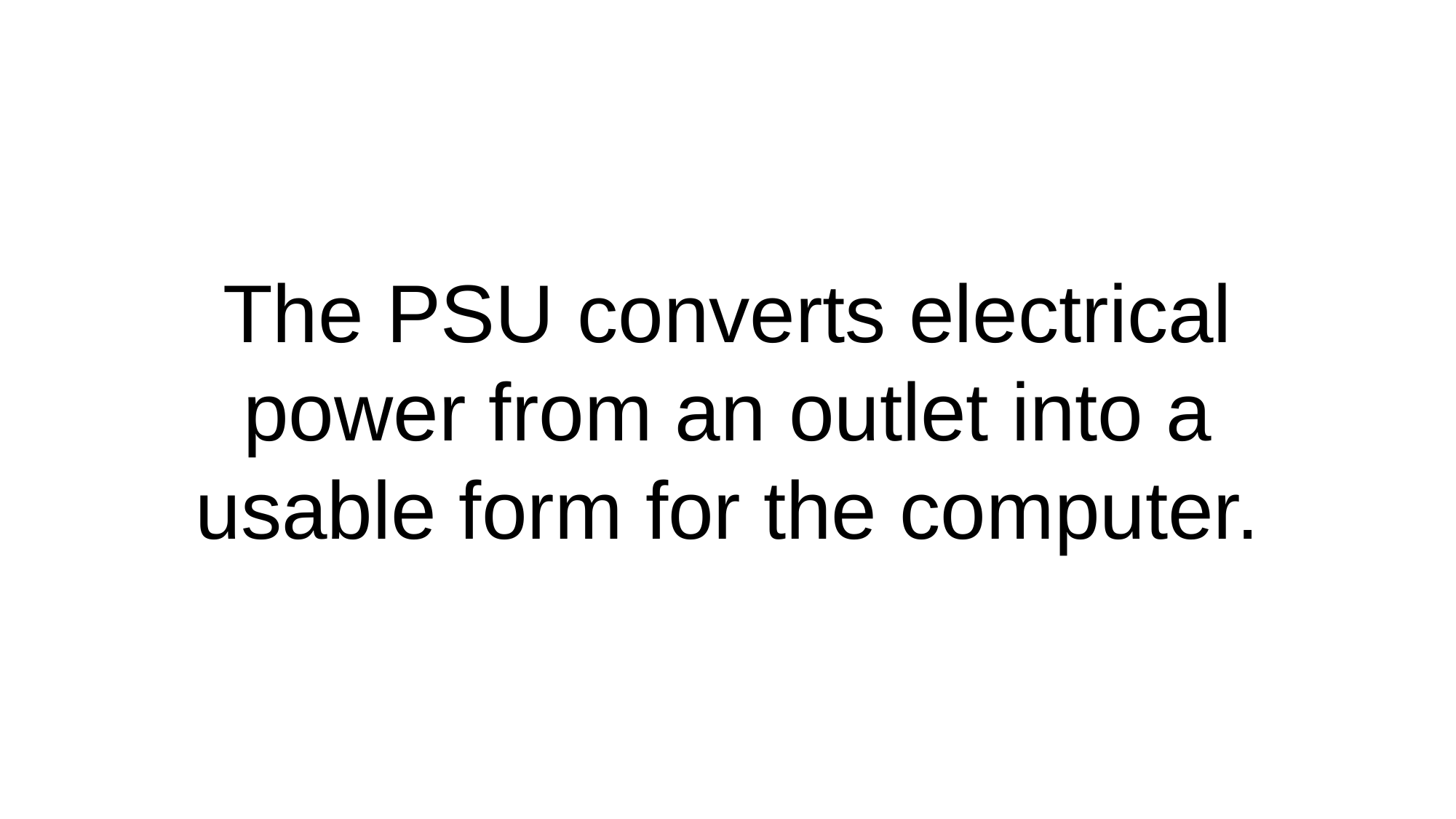

The PSU converts electrical power from an outlet into a usable form for the computer.